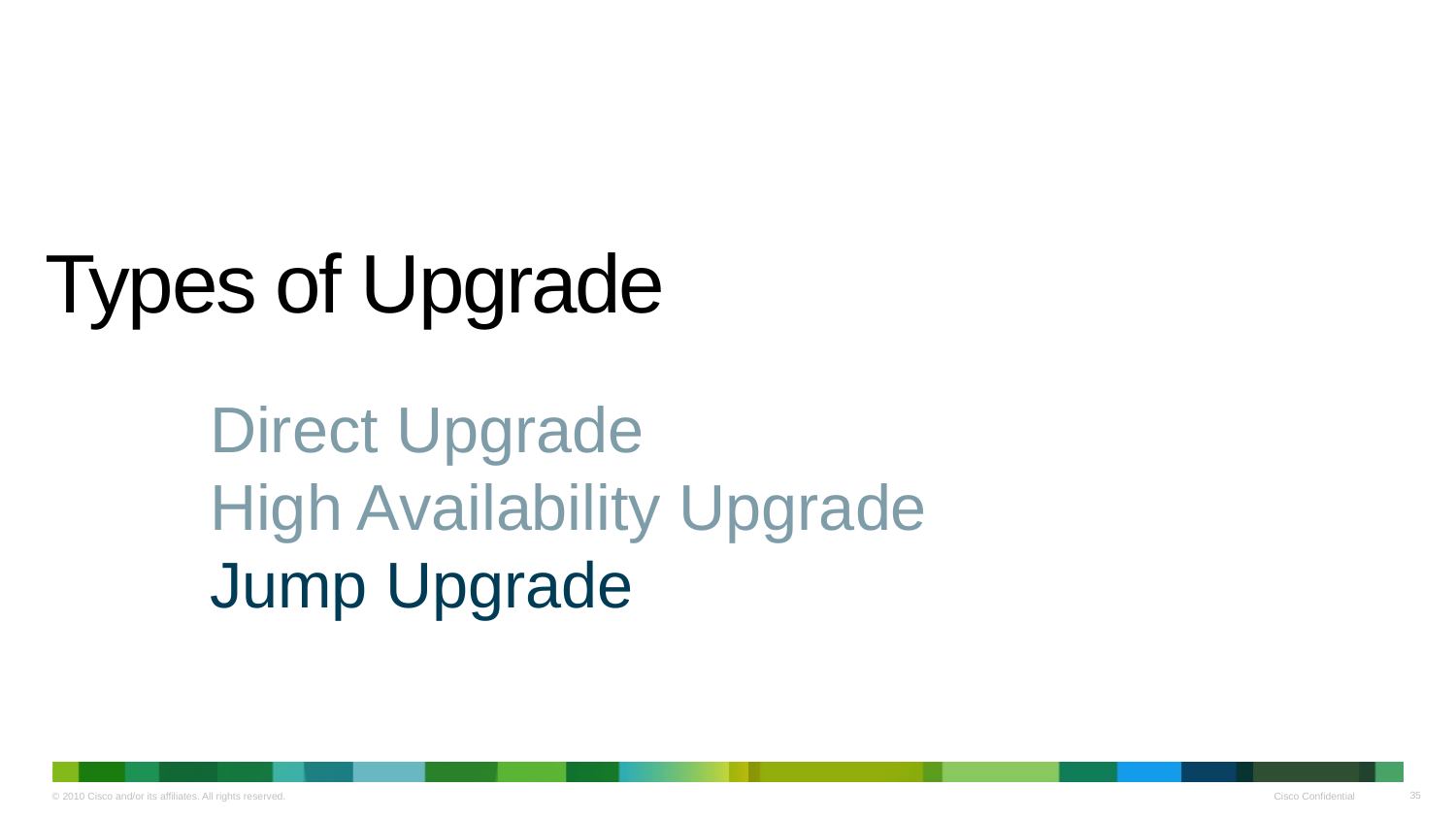

# Types of Upgrade
Types of CUCM Upgrades
	Direct Upgrade
	High Availability Upgrade
	Jump Upgrade